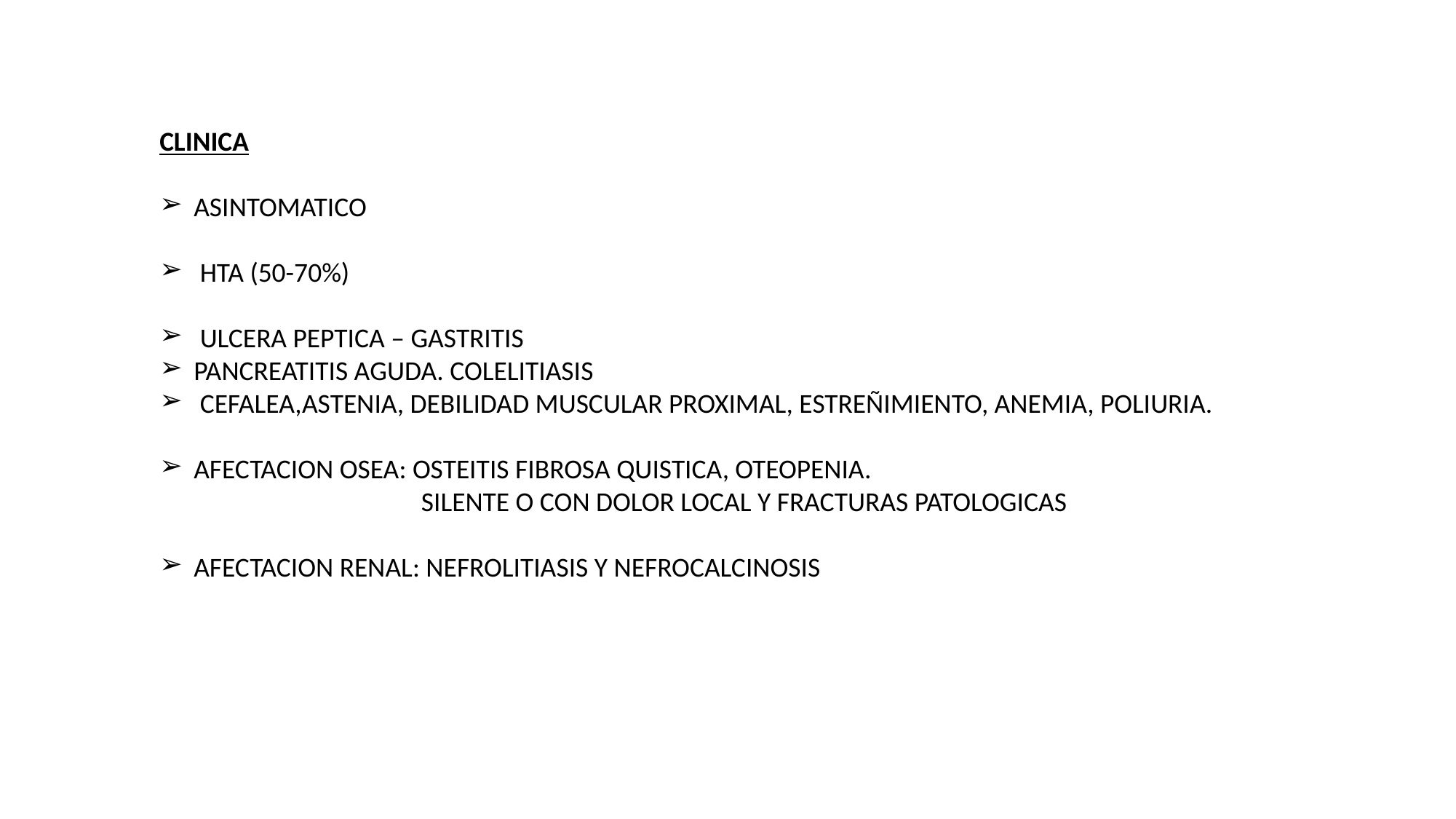

CLINICA

ASINTOMATICO

 HTA (50-70%)

 ULCERA PEPTICA – GASTRITIS
PANCREATITIS AGUDA. COLELITIASIS
 CEFALEA,ASTENIA, DEBILIDAD MUSCULAR PROXIMAL, ESTREÑIMIENTO, ANEMIA, POLIURIA.

AFECTACION OSEA: OSTEITIS FIBROSA QUISTICA, OTEOPENIA.
		       SILENTE O CON DOLOR LOCAL Y FRACTURAS PATOLOGICAS

AFECTACION RENAL: NEFROLITIASIS Y NEFROCALCINOSIS